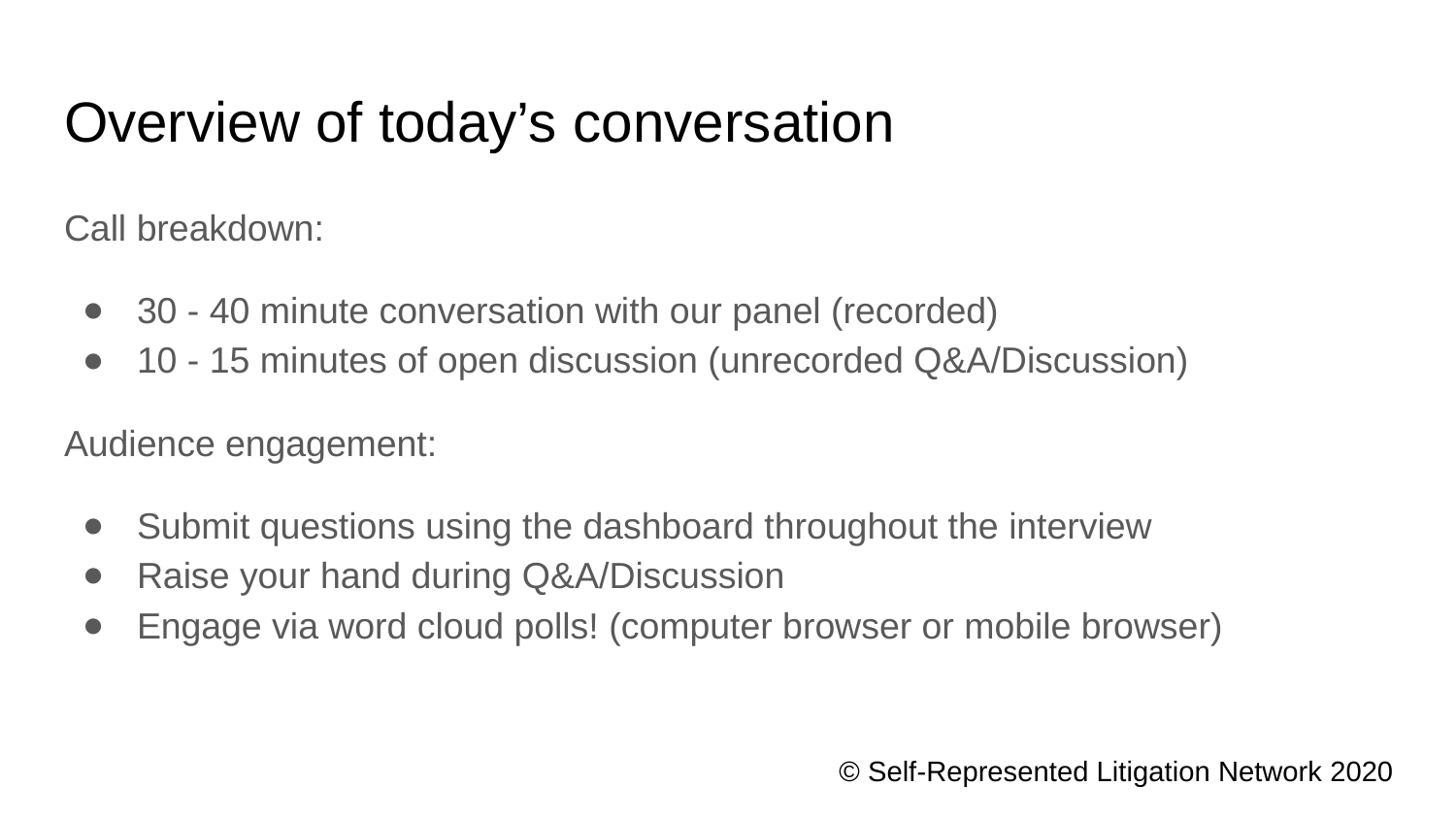

# Overview of today’s conversation
Call breakdown:
30 - 40 minute conversation with our panel (recorded)
10 - 15 minutes of open discussion (unrecorded Q&A/Discussion)
Audience engagement:
Submit questions using the dashboard throughout the interview
Raise your hand during Q&A/Discussion
Engage via word cloud polls! (computer browser or mobile browser)

© Self-Represented Litigation Network 2020